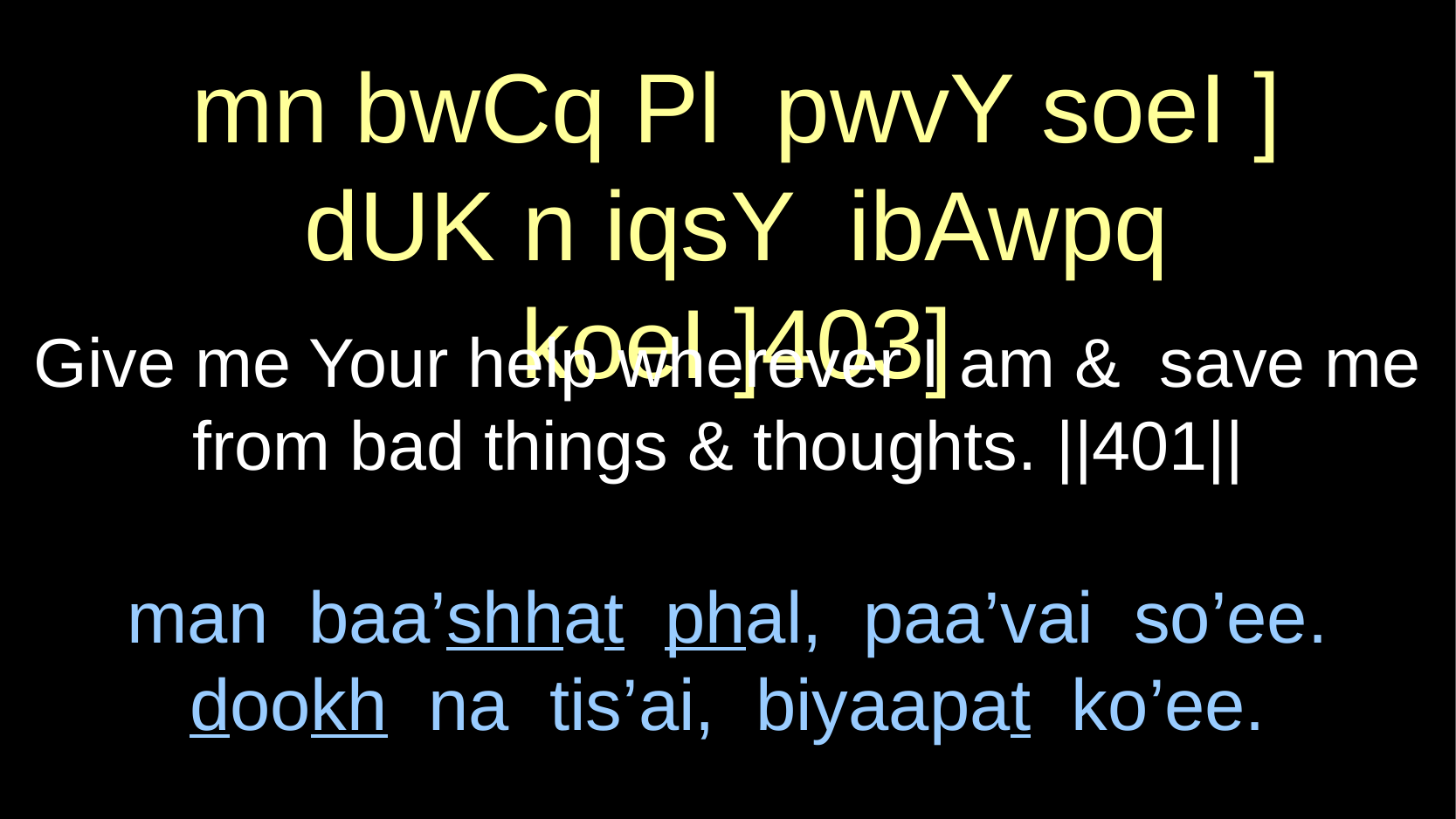

mn bwCq Pl  pwvY soeI ]
dUK n iqsY  ibAwpq koeI ]403]
Give me Your help wherever I am &  save me from bad things & thoughts. ||401||
man  baa’shhat  phal,  paa’vai  so’ee.
dookh  na  tis’ai,  biyaapat  ko’ee.